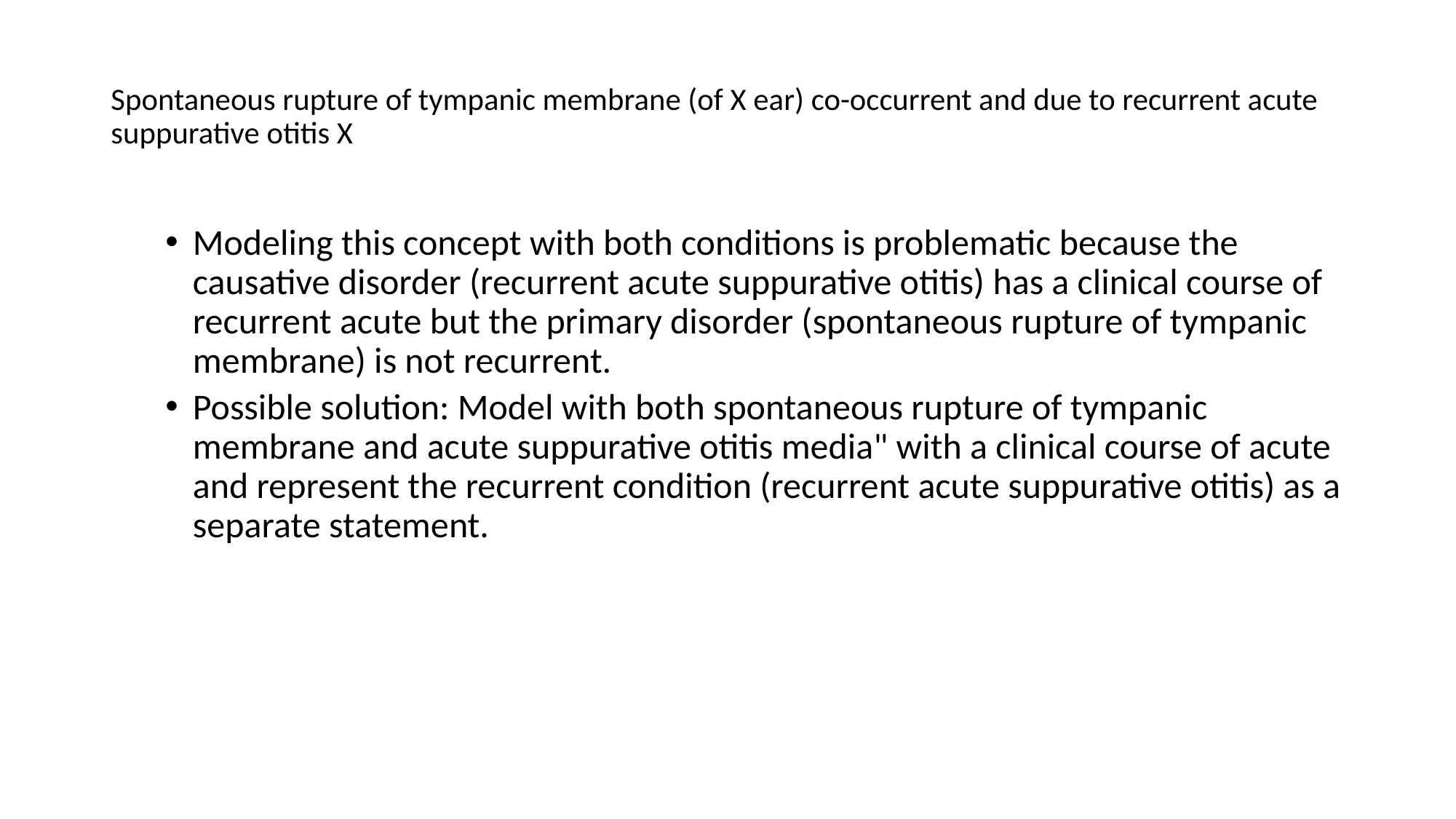

# Spontaneous rupture of tympanic membrane (of X ear) co-occurrent and due to recurrent acute suppurative otitis X
Modeling this concept with both conditions is problematic because the causative disorder (recurrent acute suppurative otitis) has a clinical course of recurrent acute but the primary disorder (spontaneous rupture of tympanic membrane) is not recurrent.
Possible solution: Model with both spontaneous rupture of tympanic membrane and acute suppurative otitis media" with a clinical course of acute and represent the recurrent condition (recurrent acute suppurative otitis) as a separate statement.